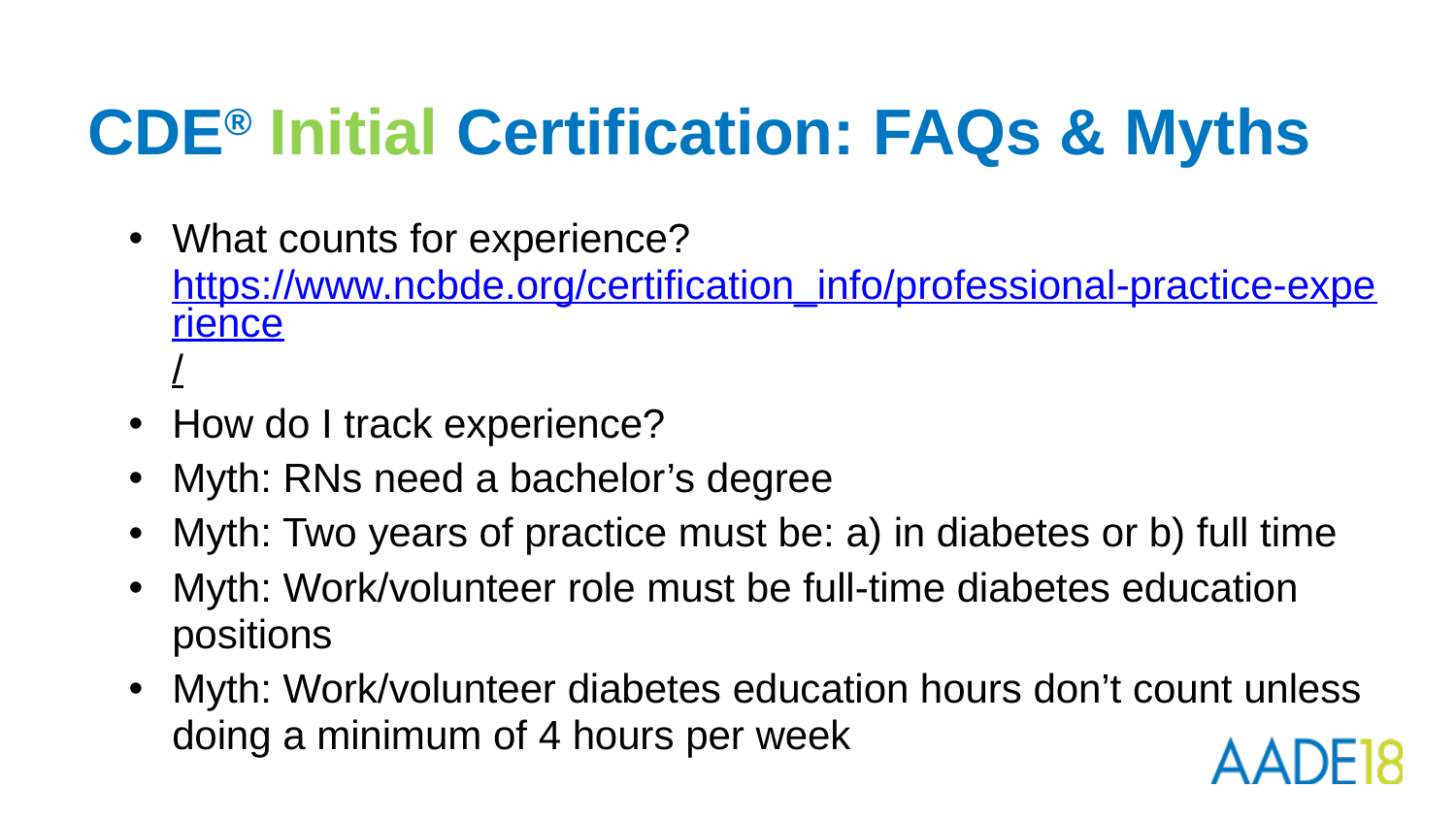

# CDE® Initial Certification: FAQs & Myths
What counts for experience? https://www.ncbde.org/certification_info/professional-practice-experience/
How do I track experience?
Myth: RNs need a bachelor’s degree
Myth: Two years of practice must be: a) in diabetes or b) full time
Myth: Work/volunteer role must be full-time diabetes education positions
Myth: Work/volunteer diabetes education hours don’t count unless doing a minimum of 4 hours per week